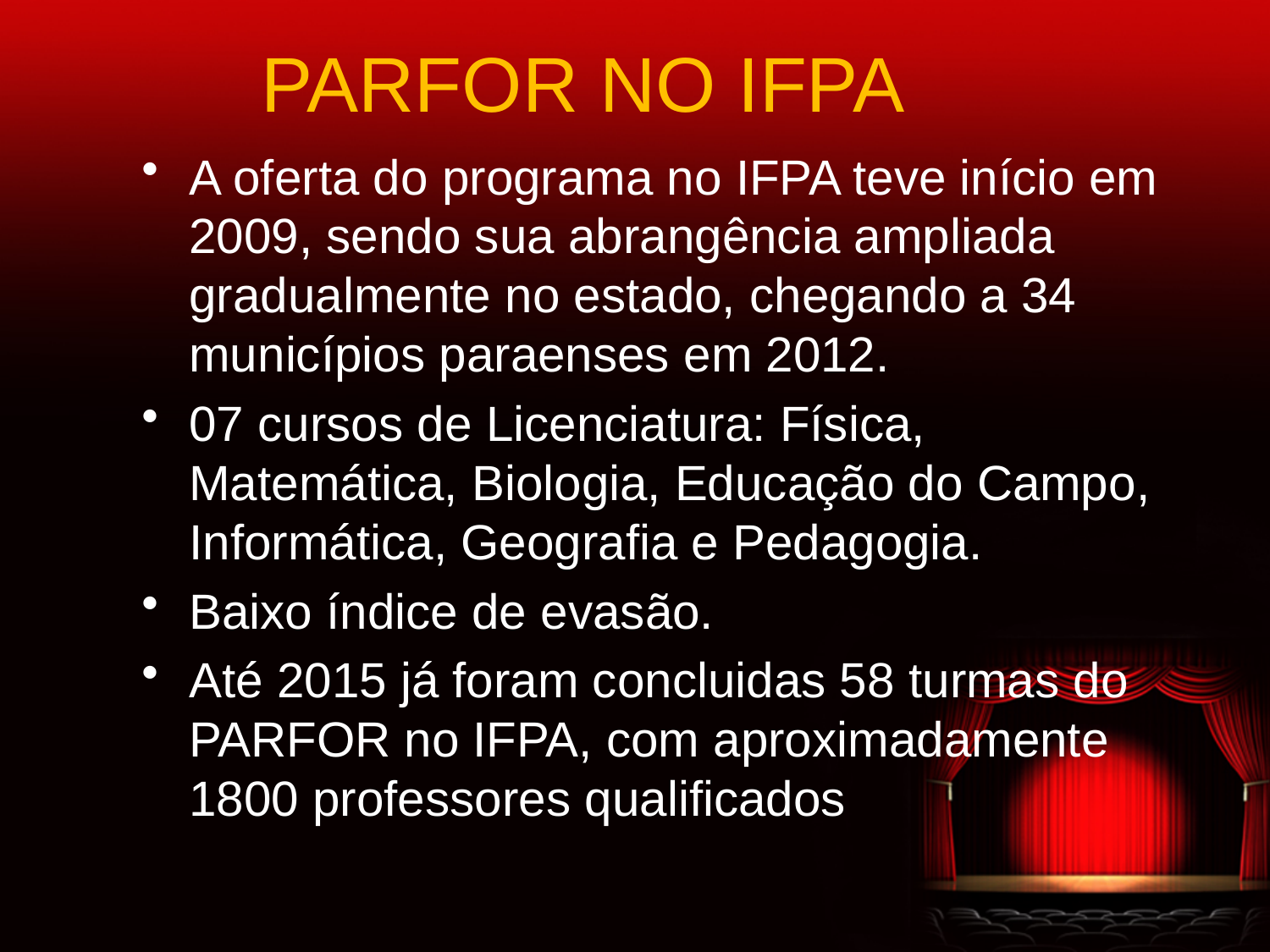

# PARFOR NO IFPA
A oferta do programa no IFPA teve início em 2009, sendo sua abrangência ampliada gradualmente no estado, chegando a 34 municípios paraenses em 2012.
07 cursos de Licenciatura: Física, Matemática, Biologia, Educação do Campo, Informática, Geografia e Pedagogia.
Baixo índice de evasão.
Até 2015 já foram concluidas 58 turmas do PARFOR no IFPA, com aproximadamente 1800 professores qualificados